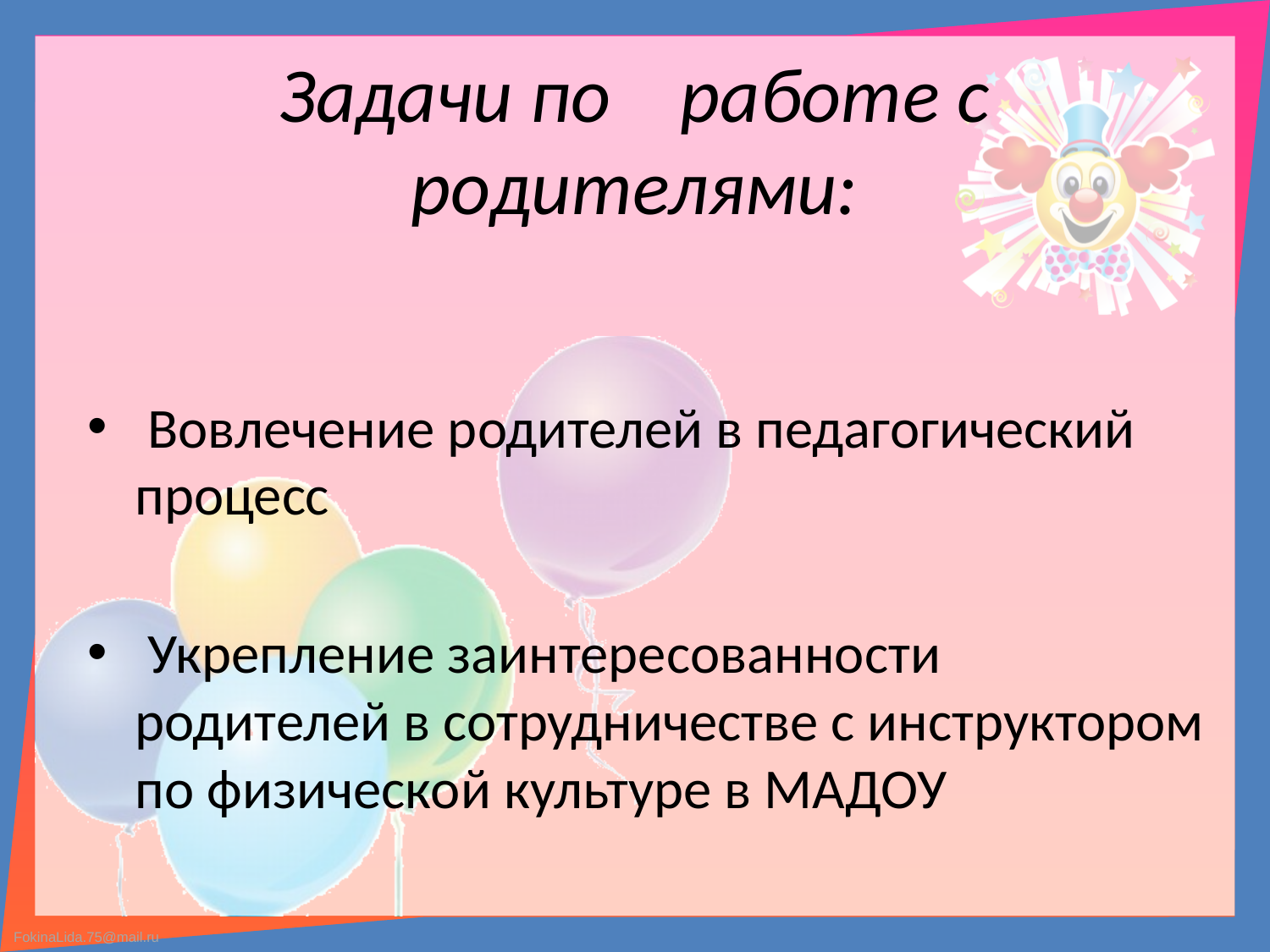

# Задачи по    работе с родителями:

 Вовлечение родителей в педагогический процесс

 Укрепление заинтересованности родителей в сотрудничестве с инструктором по физической культуре в МАДОУ